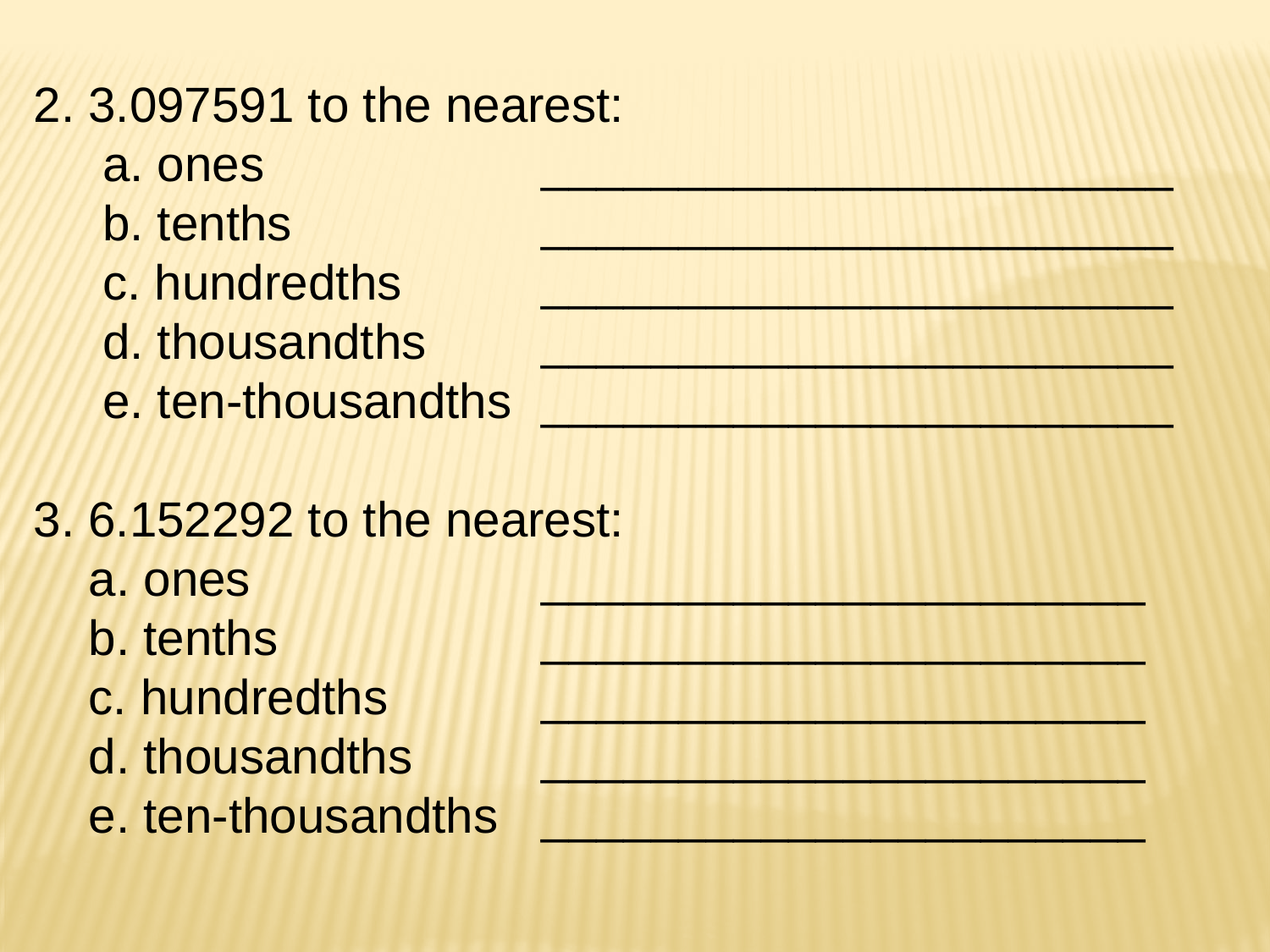

2. 3.097591 to the nearest:
     a. ones			_______________________
     b. tenths		_______________________
     c. hundredths		_______________________
     d. thousandths	_______________________
     e. ten-thousandths	_______________________

3. 6.152292 to the nearest:
    a. ones			______________________
    b. tenths			______________________
    c. hundredths		______________________
    d. thousandths		______________________
    e. ten-thousandths	______________________